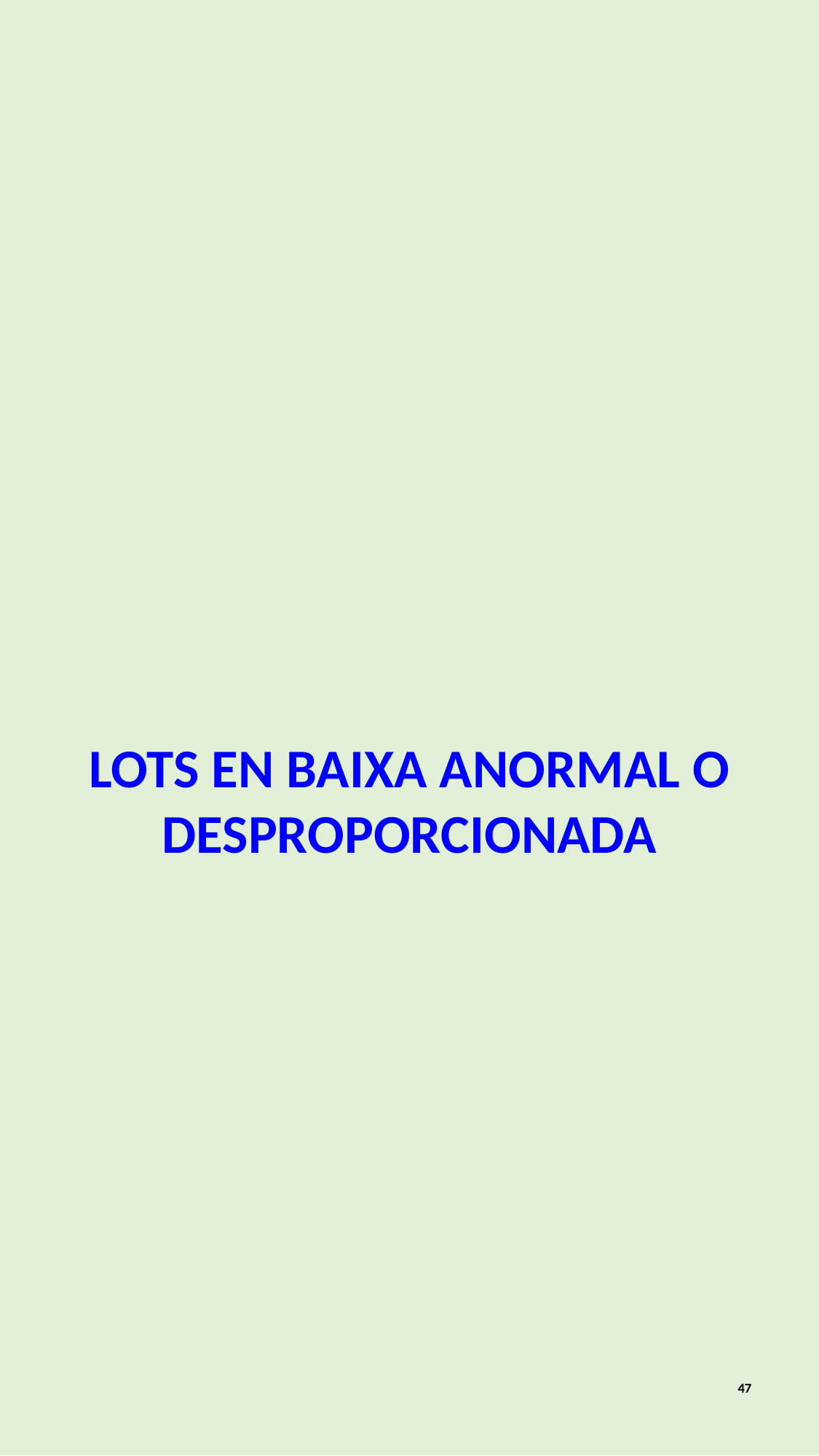

LOTS EN BAIXA ANORMAL O DESPROPORCIONADA
47